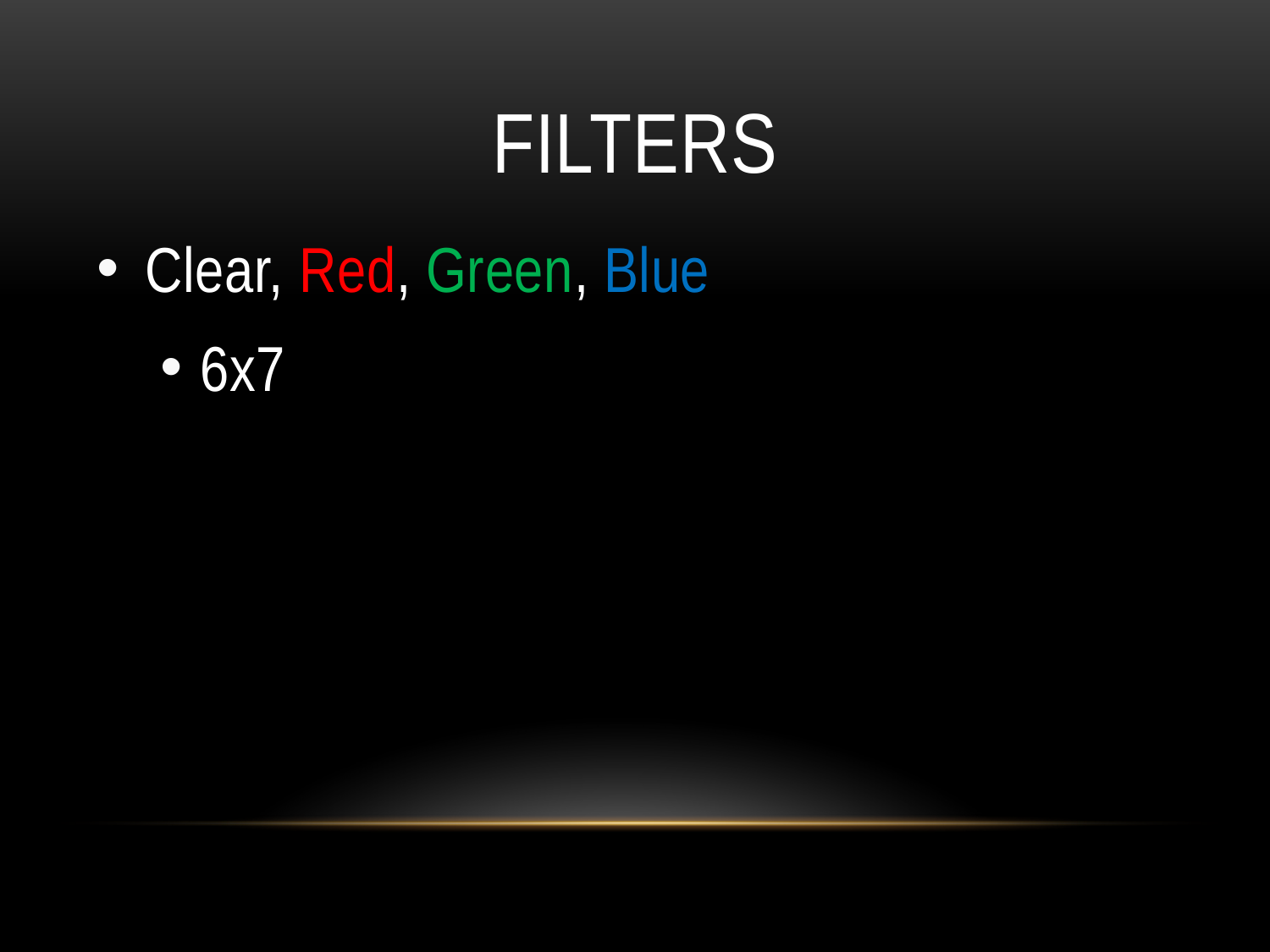

# Filters
Clear, Red, Green, Blue
6x7